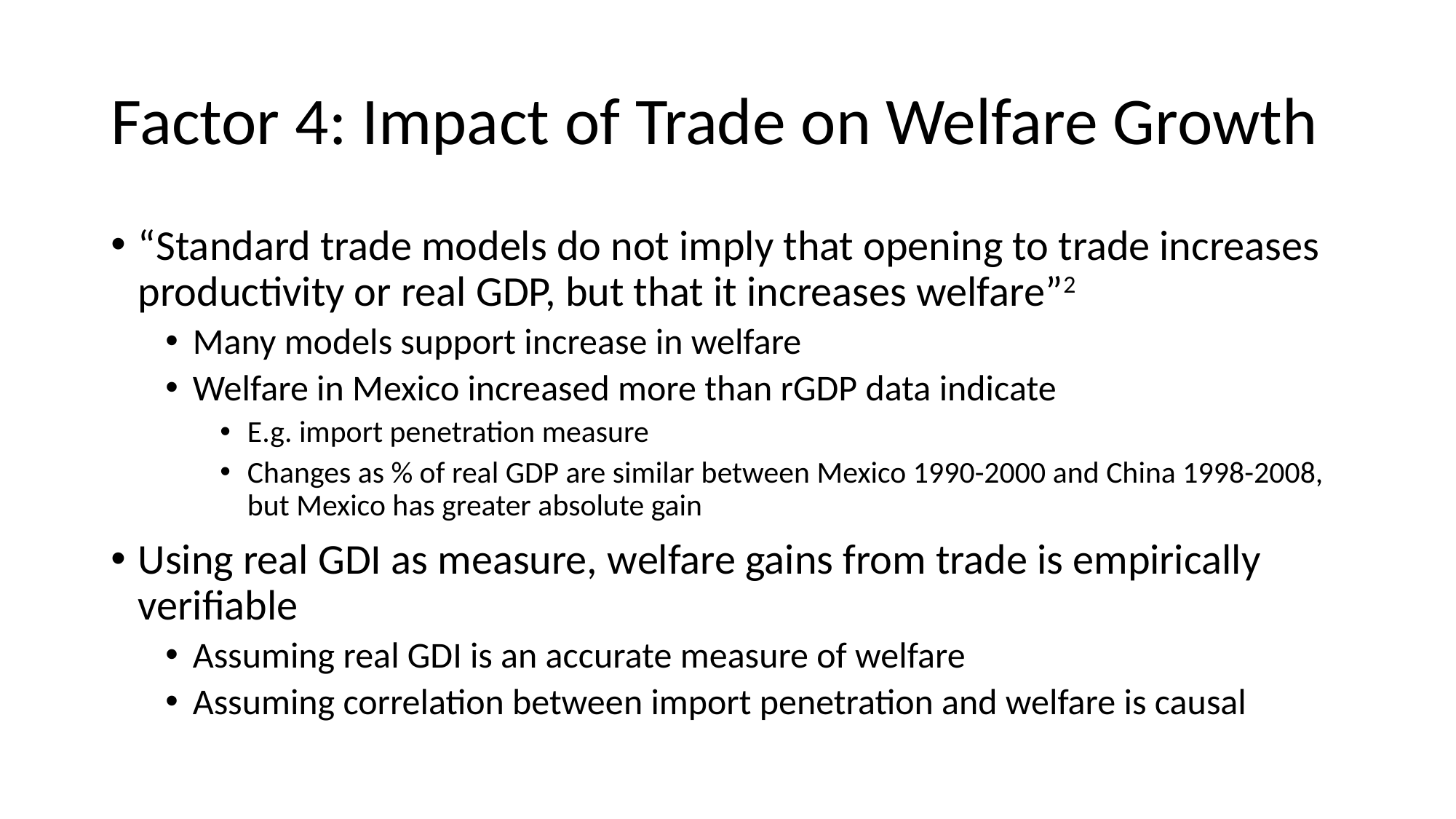

# Factor 4: Impact of Trade on Welfare Growth
“Standard trade models do not imply that opening to trade increases productivity or real GDP, but that it increases welfare”2
Many models support increase in welfare
Welfare in Mexico increased more than rGDP data indicate
E.g. import penetration measure
Changes as % of real GDP are similar between Mexico 1990-2000 and China 1998-2008, but Mexico has greater absolute gain
Using real GDI as measure, welfare gains from trade is empirically verifiable
Assuming real GDI is an accurate measure of welfare
Assuming correlation between import penetration and welfare is causal